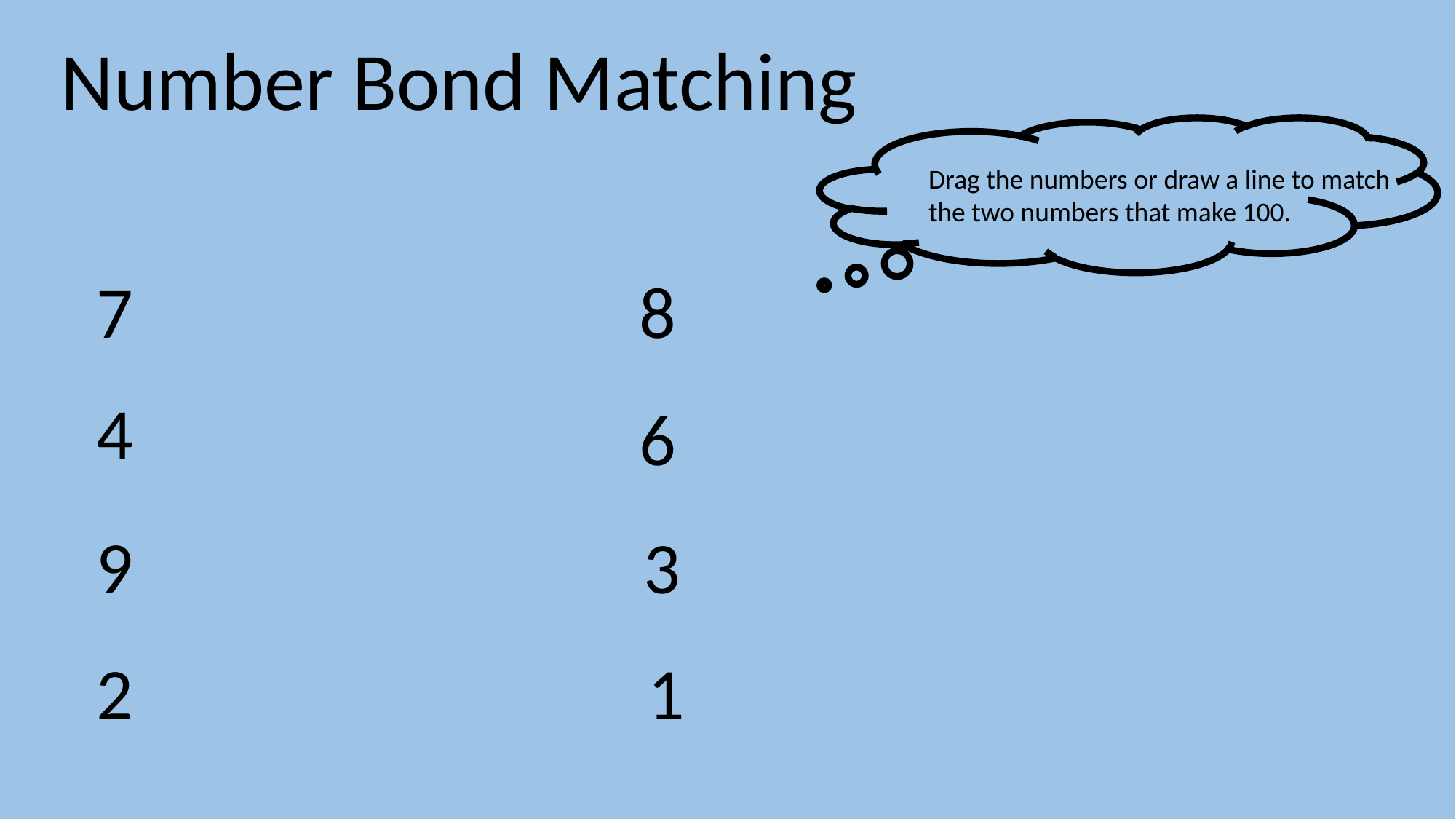

Number Bond Matching

Drag the numbers or draw a line to match the two numbers that make 100.
7
8
4
6
9
3
2
1